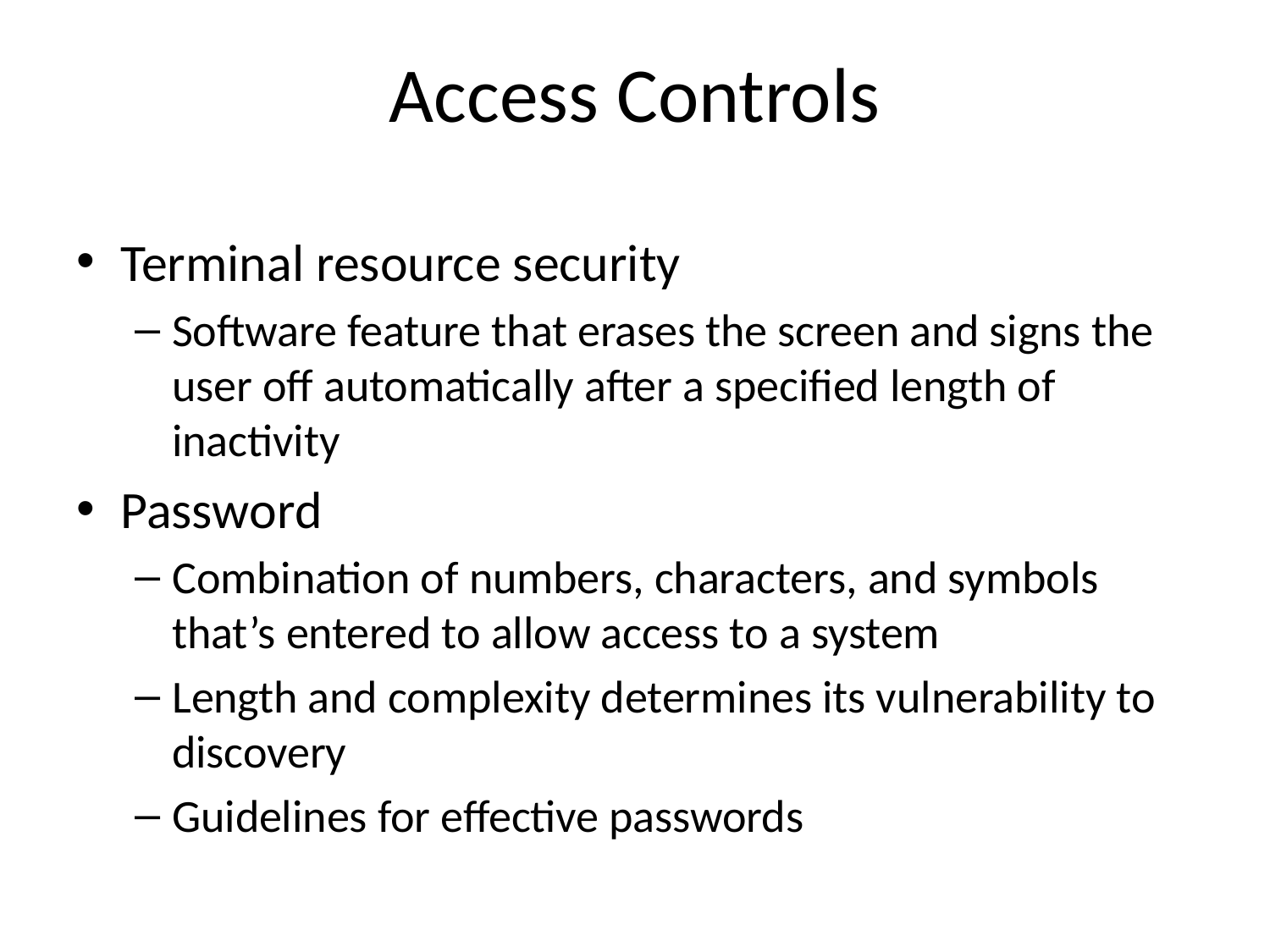

# Access Controls
Terminal resource security
Software feature that erases the screen and signs the user off automatically after a specified length of inactivity
Password
Combination of numbers, characters, and symbols that’s entered to allow access to a system
Length and complexity determines its vulnerability to discovery
Guidelines for effective passwords